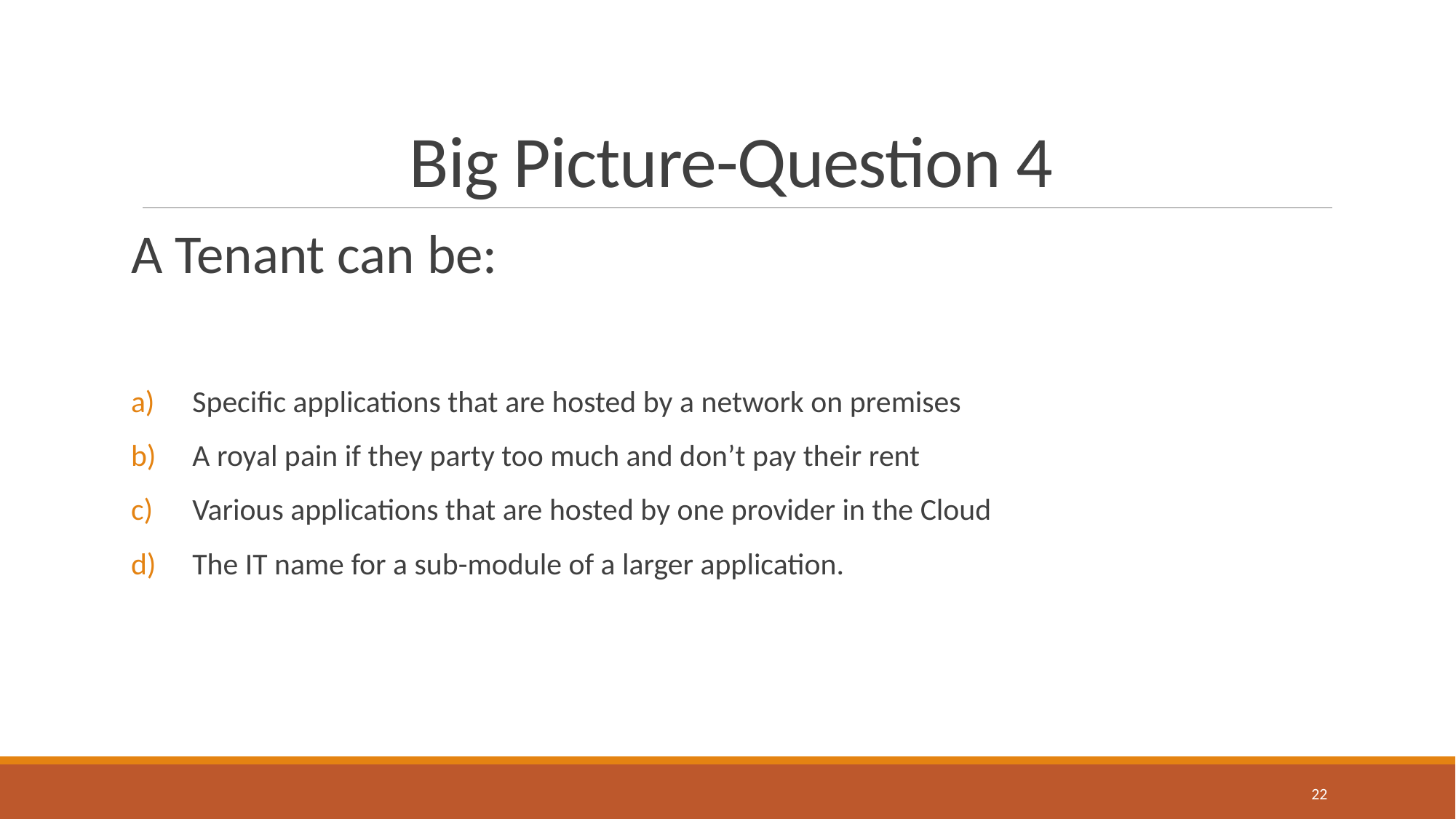

# Big Picture-Question 4
A Tenant can be:

Specific applications that are hosted by a network on premises
A royal pain if they party too much and don’t pay their rent
Various applications that are hosted by one provider in the Cloud
The IT name for a sub-module of a larger application.

22